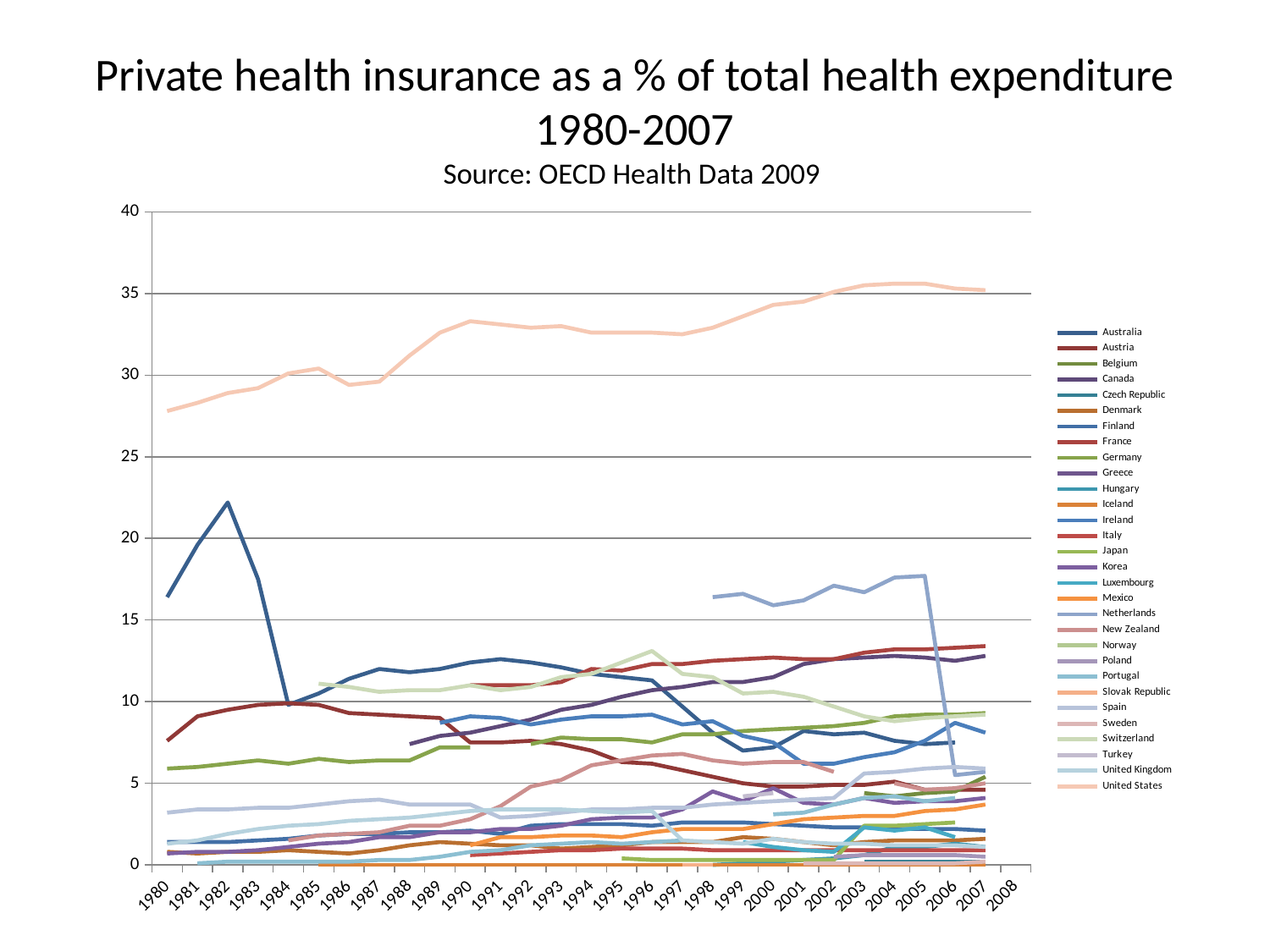

# Private health insurance as a % of total health expenditure 1980-2007 Source: OECD Health Data 2009

[unsupported chart]